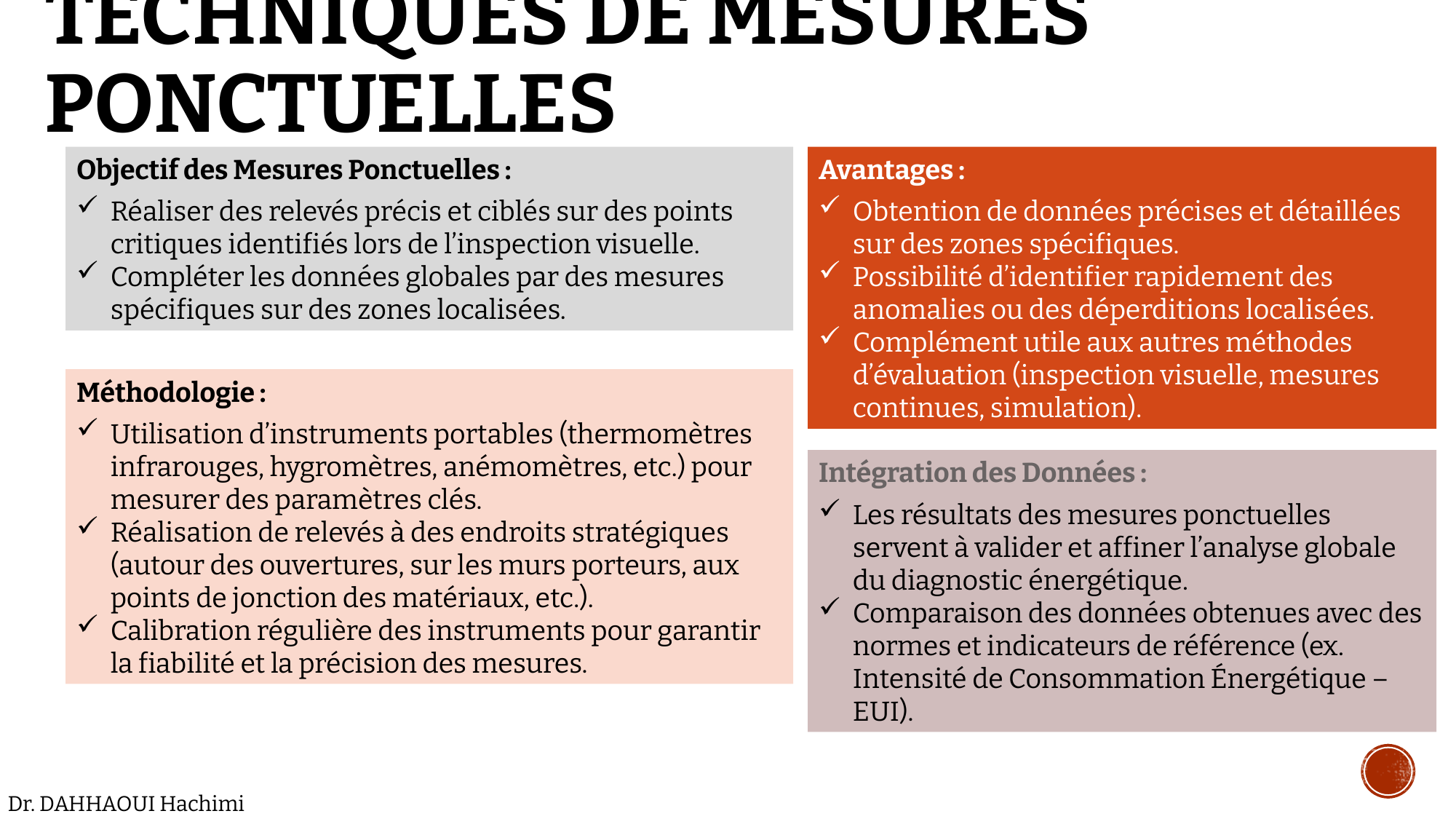

# Techniques de Mesures Ponctuelles
Objectif des Mesures Ponctuelles :
Réaliser des relevés précis et ciblés sur des points critiques identifiés lors de l’inspection visuelle.
Compléter les données globales par des mesures spécifiques sur des zones localisées.
Avantages :
Obtention de données précises et détaillées sur des zones spécifiques.
Possibilité d’identifier rapidement des anomalies ou des déperditions localisées.
Complément utile aux autres méthodes d’évaluation (inspection visuelle, mesures continues, simulation).
Méthodologie :
Utilisation d’instruments portables (thermomètres infrarouges, hygromètres, anémomètres, etc.) pour mesurer des paramètres clés.
Réalisation de relevés à des endroits stratégiques (autour des ouvertures, sur les murs porteurs, aux points de jonction des matériaux, etc.).
Calibration régulière des instruments pour garantir la fiabilité et la précision des mesures.
Intégration des Données :
Les résultats des mesures ponctuelles servent à valider et affiner l’analyse globale du diagnostic énergétique.
Comparaison des données obtenues avec des normes et indicateurs de référence (ex. Intensité de Consommation Énergétique – EUI).
Dr. DAHHAOUI Hachimi